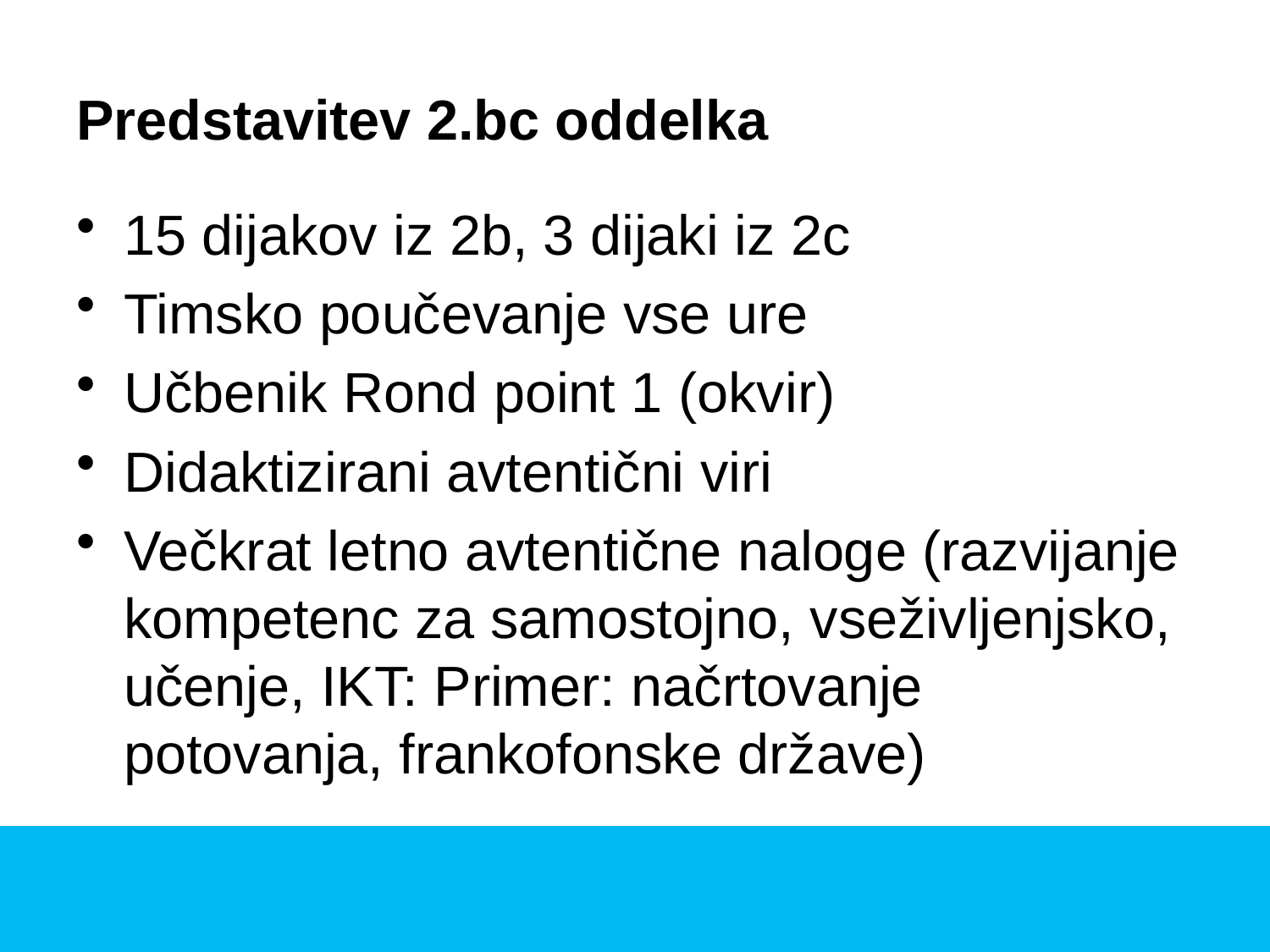

# Predstavitev 2.bc oddelka
15 dijakov iz 2b, 3 dijaki iz 2c
Timsko poučevanje vse ure
Učbenik Rond point 1 (okvir)
Didaktizirani avtentični viri
Večkrat letno avtentične naloge (razvijanje kompetenc za samostojno, vseživljenjsko, učenje, IKT: Primer: načrtovanje potovanja, frankofonske države)